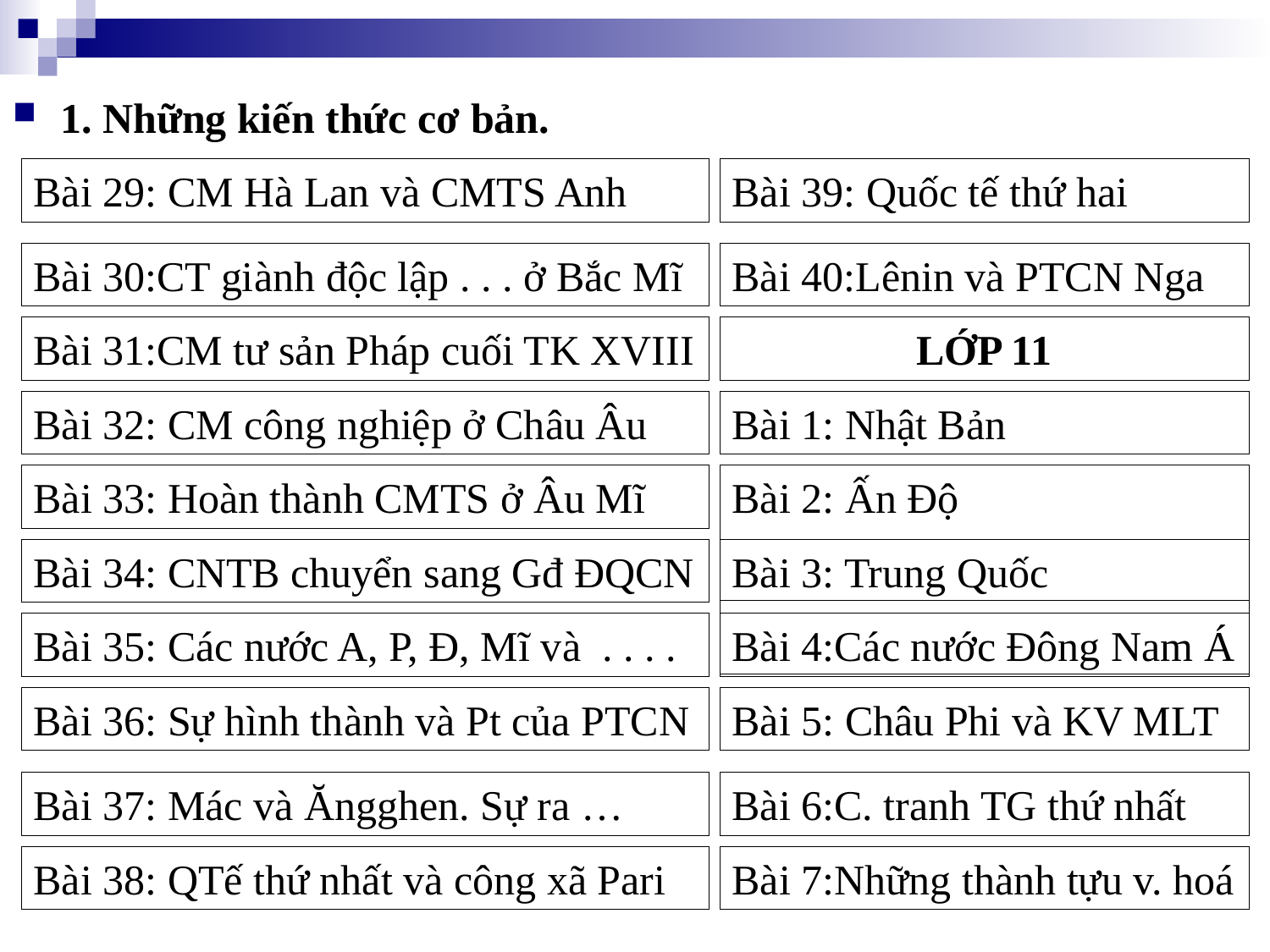

1. Những kiến thức cơ bản.

Bài 29: CM Hà Lan và CMTS Anh
Bài 30:CT giành độc lập . . . ở Bắc Mĩ
Bài 31:CM tư sản Pháp cuối TK XVIII
Bài 32: CM công nghiệp ở Châu Âu
Bài 33: Hoàn thành CMTS ở Âu Mĩ
Bài 34: CNTB chuyển sang Gđ ĐQCN
Bài 35: Các nước A, P, Đ, Mĩ và  . . . .
Bài 36: Sự hình thành và Pt của PTCN
Bài 37: Mác và Ăngghen. Sự ra …
Bài 38: QTế thứ nhất và công xã Pari
Bài 39: Quốc tế thứ hai
Bài 40:Lênin và PTCN Nga
LỚP 11
Bài 1: Nhật Bản
Bài 2: Ấn Độ

Bài 3: Trung Quốc

Bài 4:Các nước Đông Nam Á
Bài 5: Châu Phi và KV MLT
Bài 6:C. tranh TG thứ nhất
Bài 7:Những thành tựu v. hoá